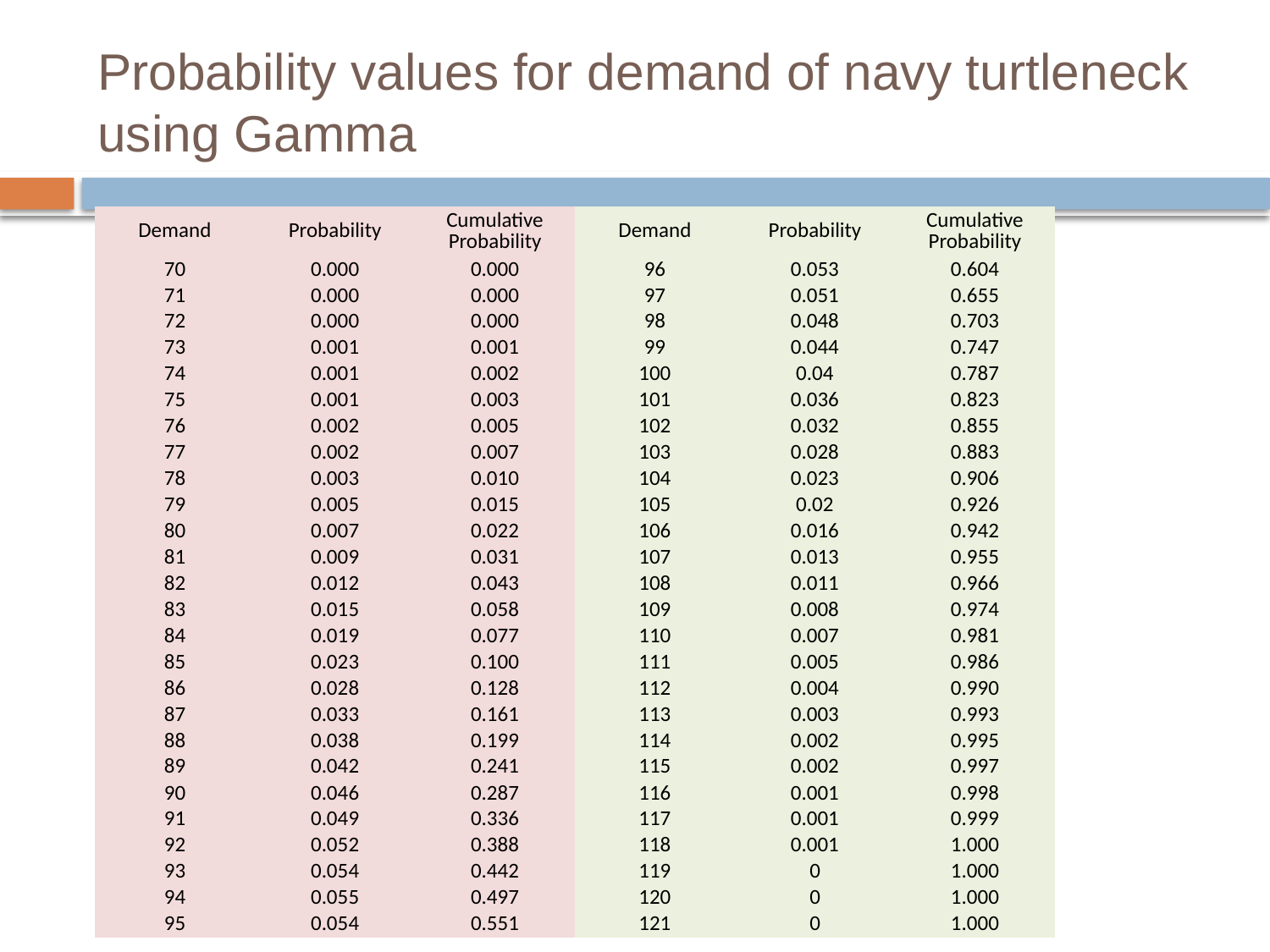

# Probability values for demand of navy turtleneck using Gamma
| Demand | Probability | Cumulative Probability | Demand | Probability | Cumulative Probability |
| --- | --- | --- | --- | --- | --- |
| 70 | 0.000 | 0.000 | 96 | 0.053 | 0.604 |
| 71 | 0.000 | 0.000 | 97 | 0.051 | 0.655 |
| 72 | 0.000 | 0.000 | 98 | 0.048 | 0.703 |
| 73 | 0.001 | 0.001 | 99 | 0.044 | 0.747 |
| 74 | 0.001 | 0.002 | 100 | 0.04 | 0.787 |
| 75 | 0.001 | 0.003 | 101 | 0.036 | 0.823 |
| 76 | 0.002 | 0.005 | 102 | 0.032 | 0.855 |
| 77 | 0.002 | 0.007 | 103 | 0.028 | 0.883 |
| 78 | 0.003 | 0.010 | 104 | 0.023 | 0.906 |
| 79 | 0.005 | 0.015 | 105 | 0.02 | 0.926 |
| 80 | 0.007 | 0.022 | 106 | 0.016 | 0.942 |
| 81 | 0.009 | 0.031 | 107 | 0.013 | 0.955 |
| 82 | 0.012 | 0.043 | 108 | 0.011 | 0.966 |
| 83 | 0.015 | 0.058 | 109 | 0.008 | 0.974 |
| 84 | 0.019 | 0.077 | 110 | 0.007 | 0.981 |
| 85 | 0.023 | 0.100 | 111 | 0.005 | 0.986 |
| 86 | 0.028 | 0.128 | 112 | 0.004 | 0.990 |
| 87 | 0.033 | 0.161 | 113 | 0.003 | 0.993 |
| 88 | 0.038 | 0.199 | 114 | 0.002 | 0.995 |
| 89 | 0.042 | 0.241 | 115 | 0.002 | 0.997 |
| 90 | 0.046 | 0.287 | 116 | 0.001 | 0.998 |
| 91 | 0.049 | 0.336 | 117 | 0.001 | 0.999 |
| 92 | 0.052 | 0.388 | 118 | 0.001 | 1.000 |
| 93 | 0.054 | 0.442 | 119 | 0 | 1.000 |
| 94 | 0.055 | 0.497 | 120 | 0 | 1.000 |
| 95 | 0.054 | 0.551 | 121 | 0 | 1.000 |